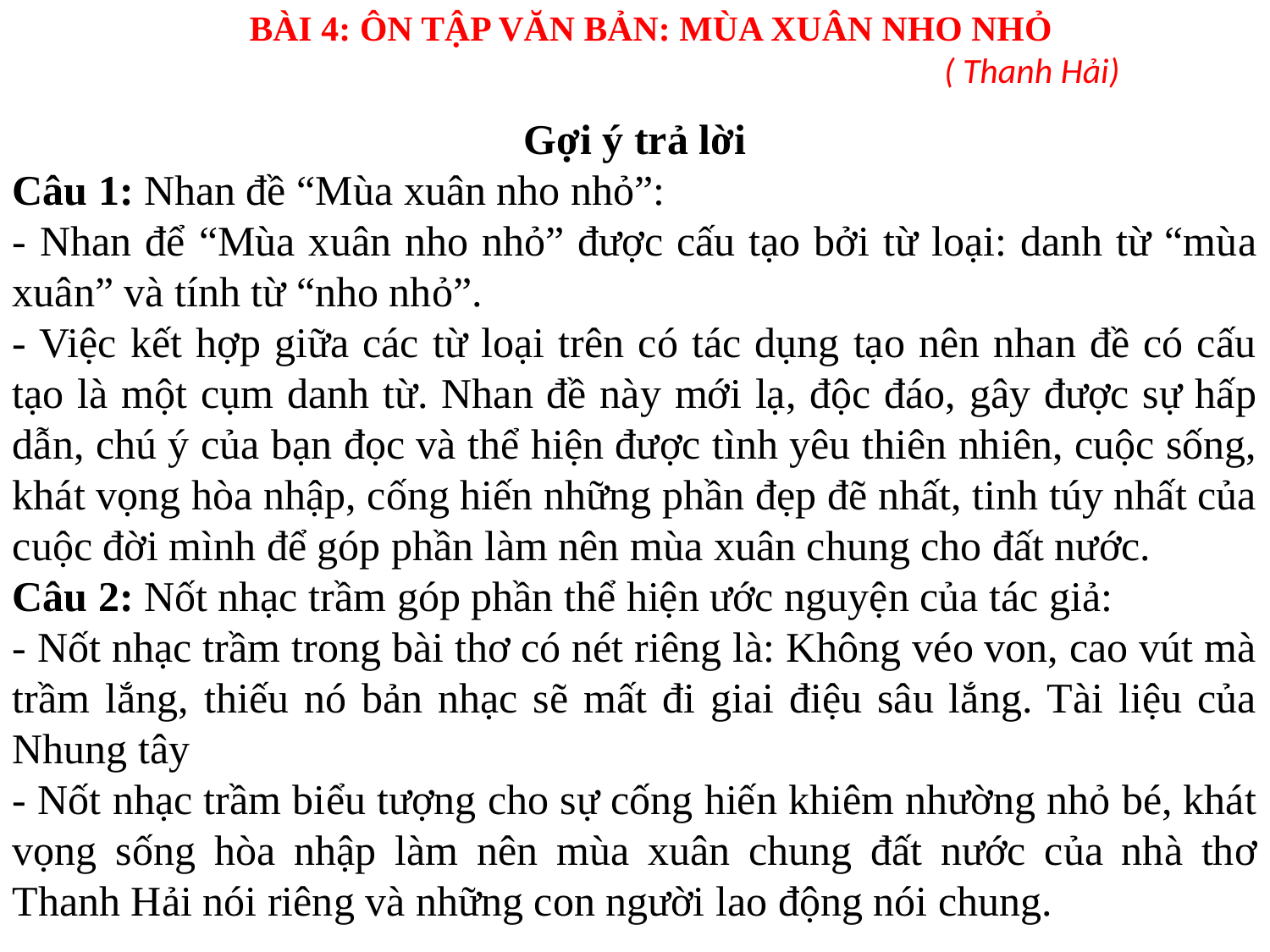

BÀI 4: ÔN TẬP VĂN BẢN: MÙA XUÂN NHO NHỎ
						( Thanh Hải)

Gợi ý trả lời
Câu 1: Nhan đề “Mùa xuân nho nhỏ”:
- Nhan để “Mùa xuân nho nhỏ” được cấu tạo bởi từ loại: danh từ “mùa xuân” và tính từ “nho nhỏ”.
- Việc kết hợp giữa các từ loại trên có tác dụng tạo nên nhan đề có cấu tạo là một cụm danh từ. Nhan đề này mới lạ, độc đáo, gây được sự hấp dẫn, chú ý của bạn đọc và thể hiện được tình yêu thiên nhiên, cuộc sống, khát vọng hòa nhập, cống hiến những phần đẹp đẽ nhất, tinh túy nhất của cuộc đời mình để góp phần làm nên mùa xuân chung cho đất nước.
Câu 2: Nốt nhạc trầm góp phần thể hiện ước nguyện của tác giả:
- Nốt nhạc trầm trong bài thơ có nét riêng là: Không véo von, cao vút mà trầm lắng, thiếu nó bản nhạc sẽ mất đi giai điệu sâu lắng. Tài liệu của Nhung tây
- Nốt nhạc trầm biểu tượng cho sự cống hiến khiêm nhường nhỏ bé, khát vọng sống hòa nhập làm nên mùa xuân chung đất nước của nhà thơ Thanh Hải nói riêng và những con người lao động nói chung.